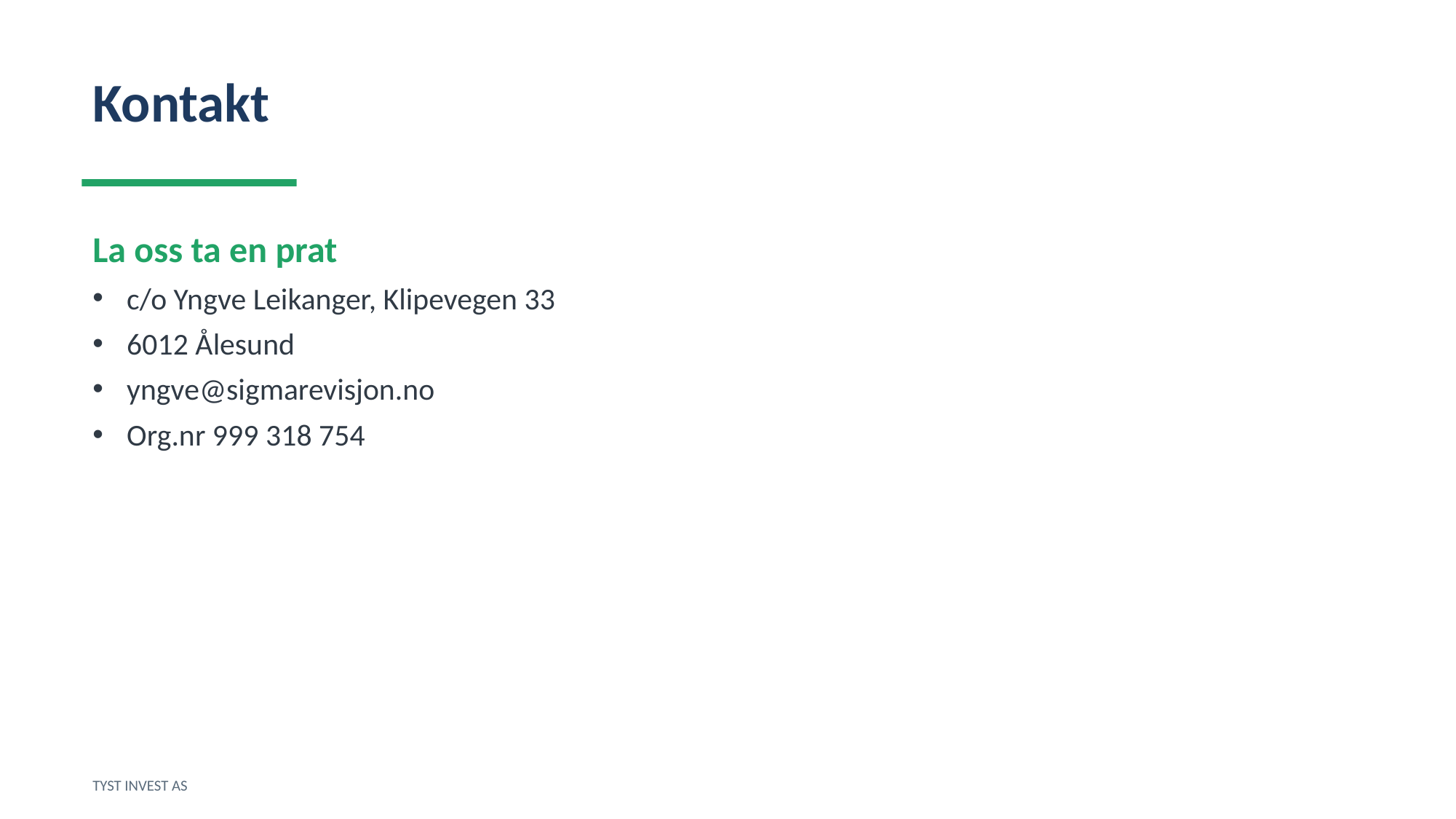

Kontakt

La oss ta en prat
c/o Yngve Leikanger, Klipevegen 33
6012 Ålesund
yngve@sigmarevisjon.no
Org.nr 999 318 754
TYST INVEST AS